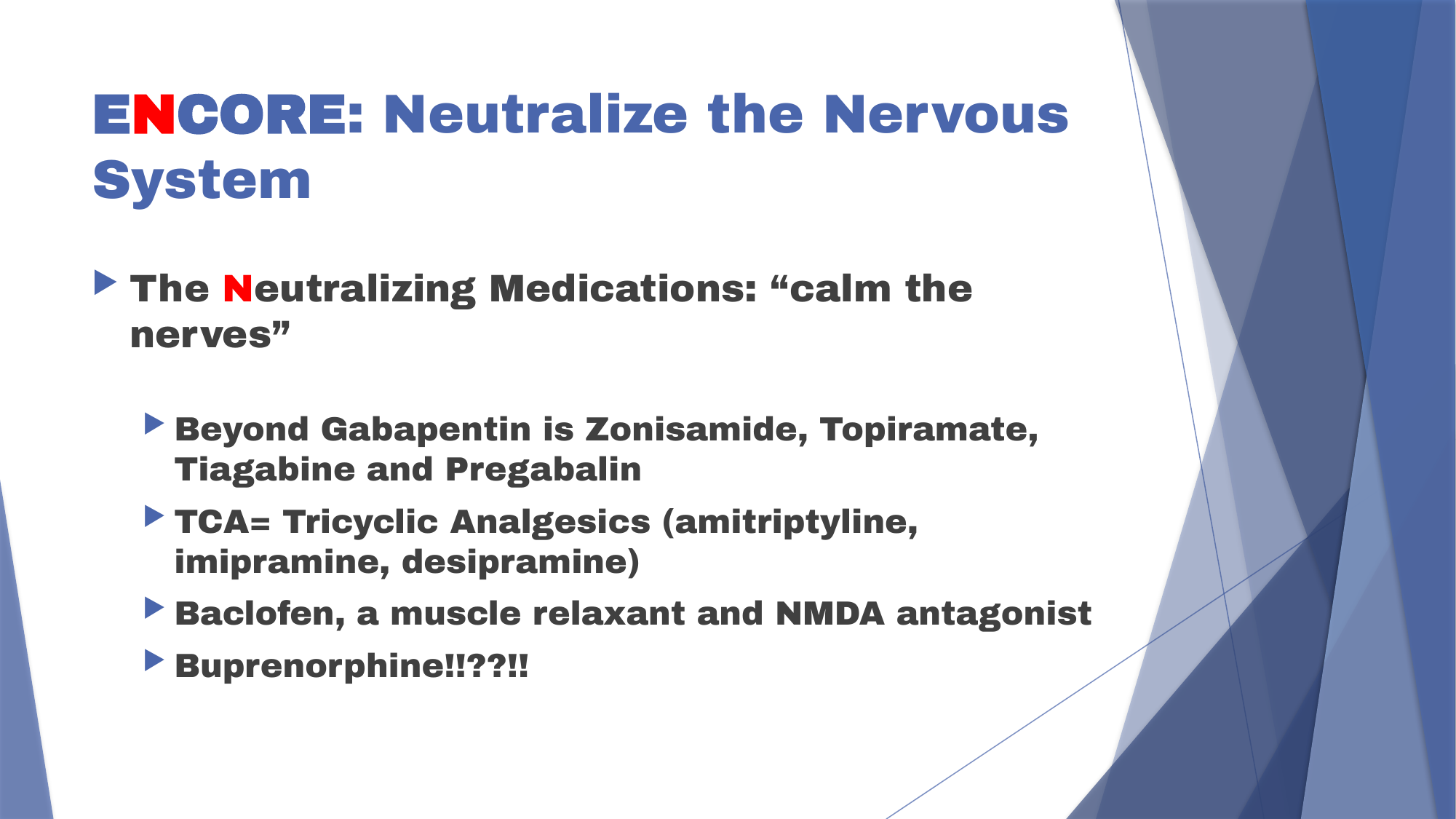

# ENCORE: Neutralize the Nervous System
The Neutralizing Medications: “calm the nerves”

Beyond Gabapentin is Zonisamide, Topiramate, Tiagabine and Pregabalin
TCA= Tricyclic Analgesics (amitriptyline, imipramine, desipramine)
Baclofen, a muscle relaxant and NMDA antagonist
Buprenorphine!!??!!